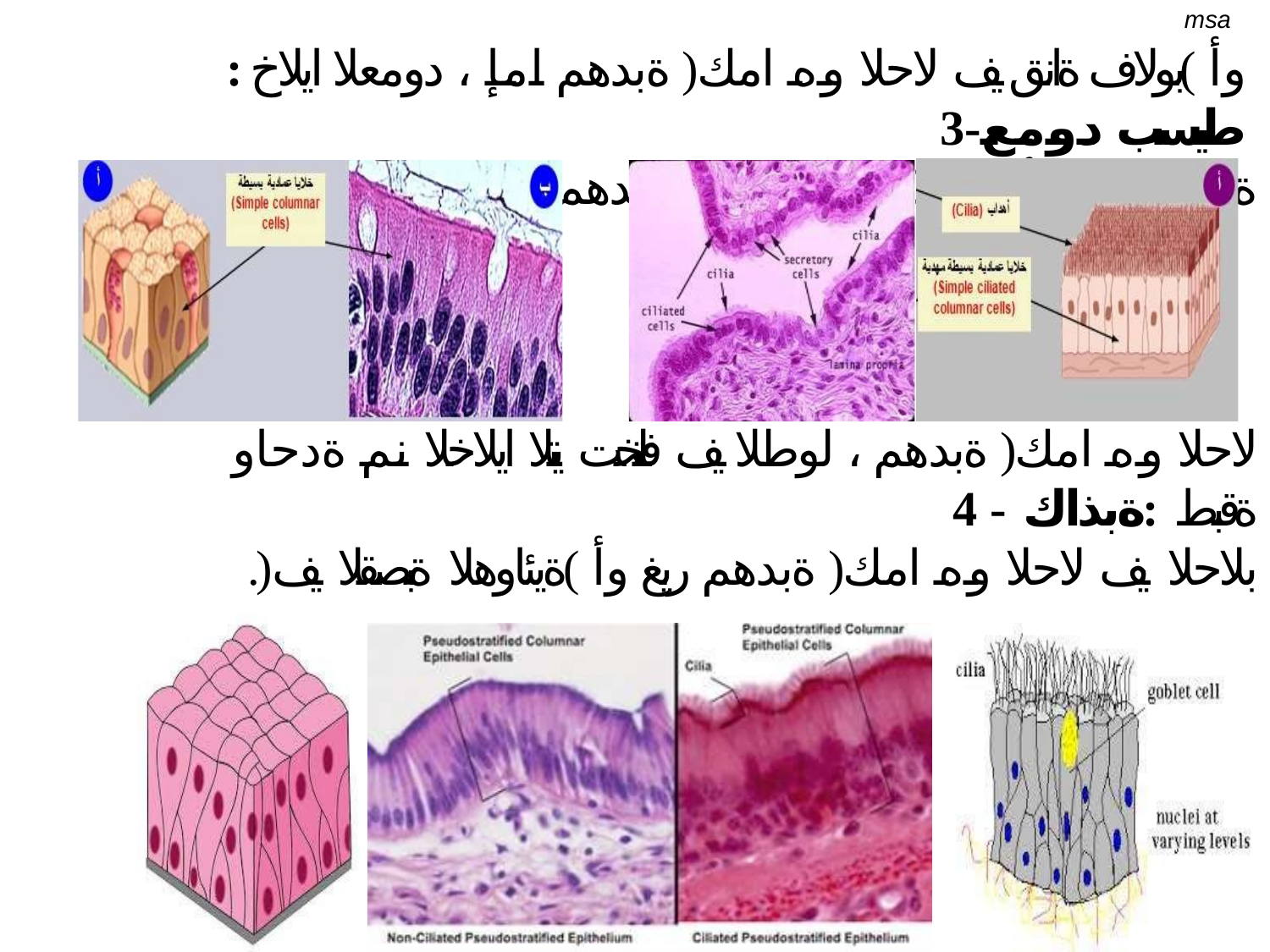

msa
# وأ )بولاف ةانق يف لاحلا وه امك( ةبدهم امإ ، دومعلا ايلاخ : طيسب دومع-3
.)ةقيقدلا ءاعملأا يف لاحلا وه امك( ةبدهم ريغ

لاحلا وه امك( ةبدهم ، لوطلا يف فلتخت يتلا     ايلاخلا  نم ةدحاو ةقبط    :ةبذاك  - 4
.)بلاحلا  يف لاحلا وه امك( ةبدهم ريغ  وأ )ةيئاوهلا  ةبصقلا  يف